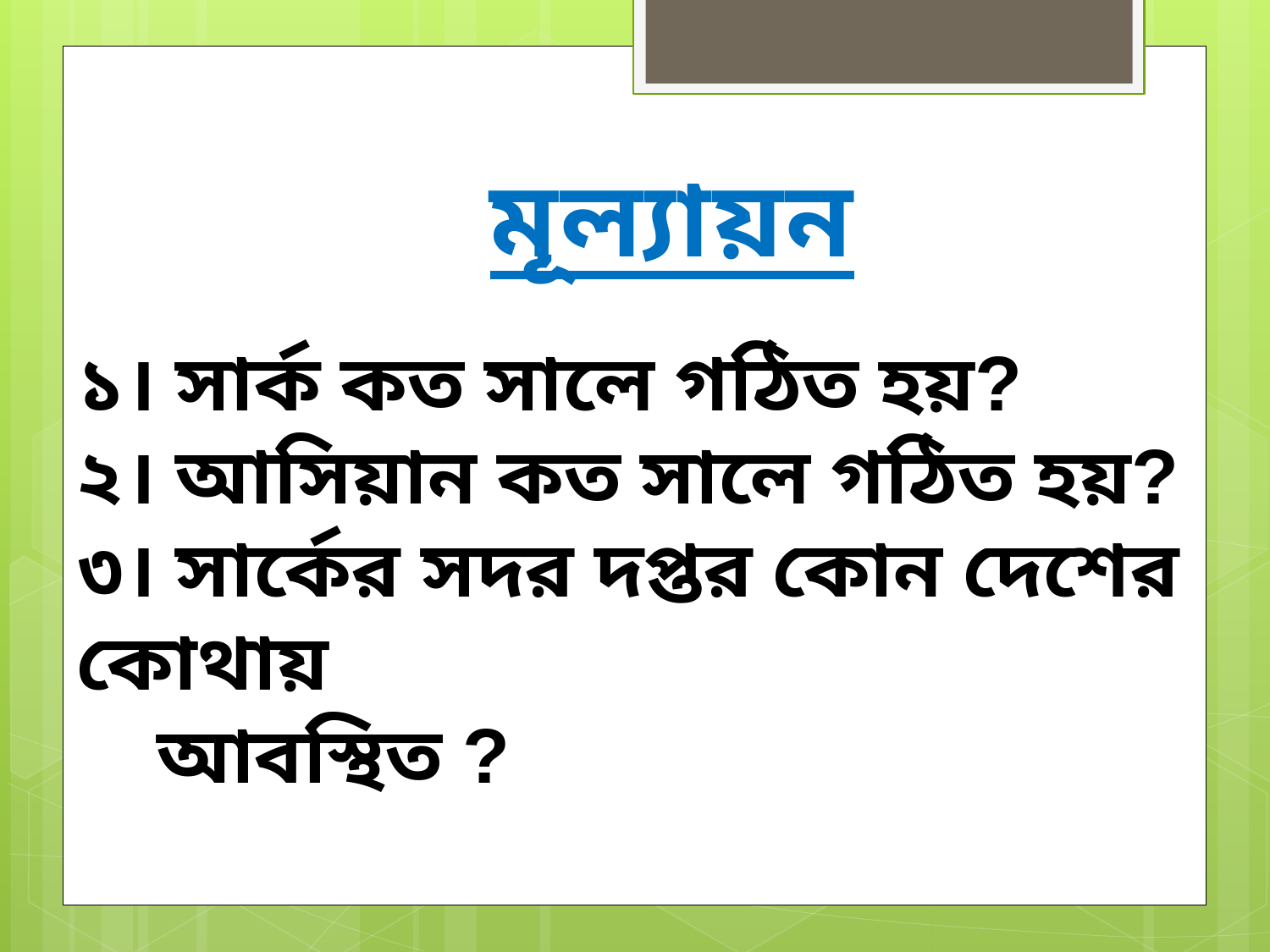

মূল্যায়ন
১। সার্ক কত সালে গঠিত হয়?
২। আসিয়ান কত সালে গঠিত হয়?
৩। সার্কের সদর দপ্তর কোন দেশের কোথায়
    আবস্থিত ?